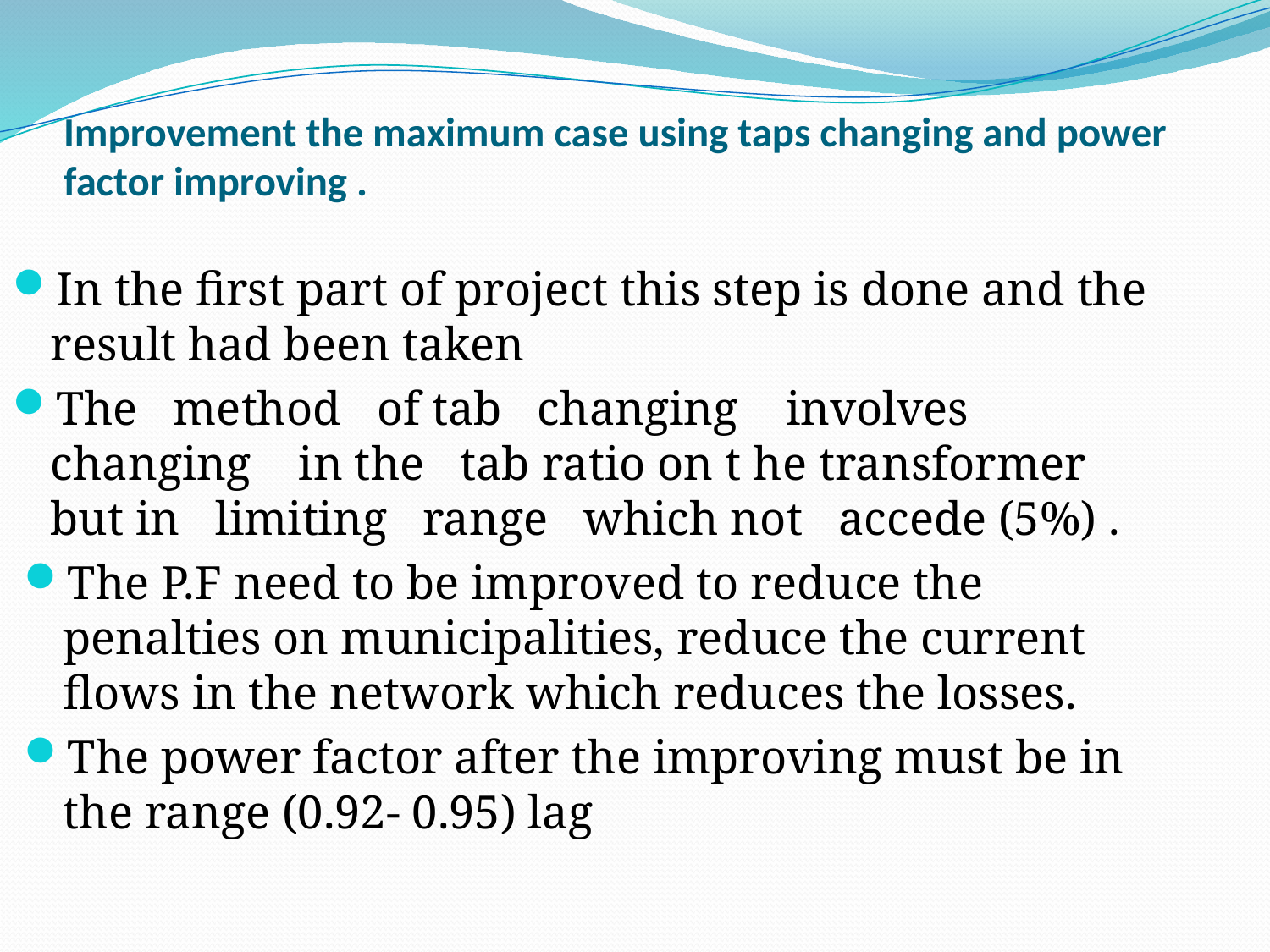

# Improvement the maximum case using taps changing and power factor improving .
In the first part of project this step is done and the result had been taken
The   method   of tab   changing    involves   changing    in the   tab ratio on t he transformer     but in   limiting   range   which not   accede (5%) .
The P.F need to be improved to reduce the penalties on municipalities, reduce the current flows in the network which reduces the losses.
The power factor after the improving must be in the range (0.92- 0.95) lag